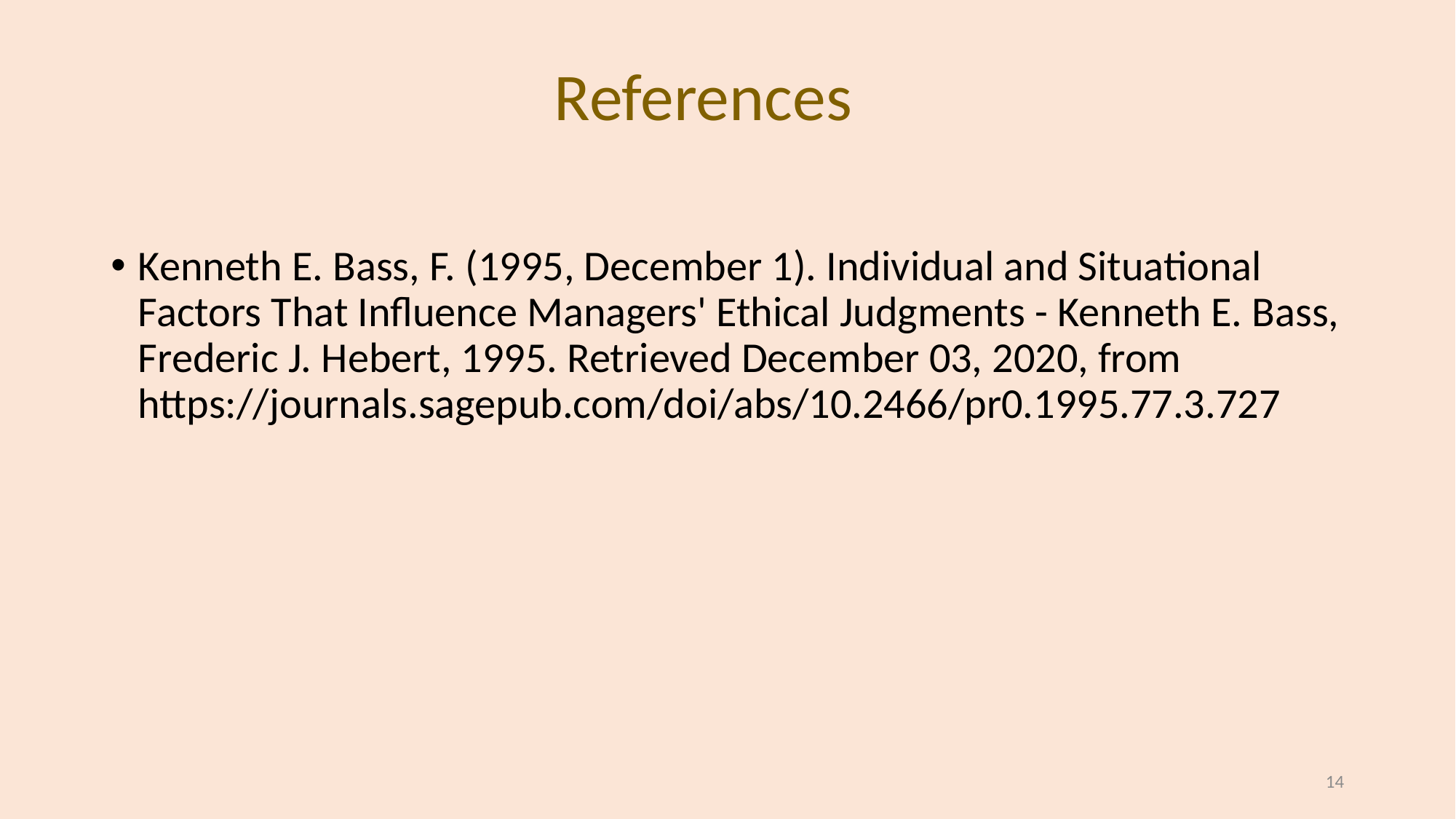

# References
Kenneth E. Bass, F. (1995, December 1). Individual and Situational Factors That Influence Managers' Ethical Judgments - Kenneth E. Bass, Frederic J. Hebert, 1995. Retrieved December 03, 2020, from https://journals.sagepub.com/doi/abs/10.2466/pr0.1995.77.3.727
14